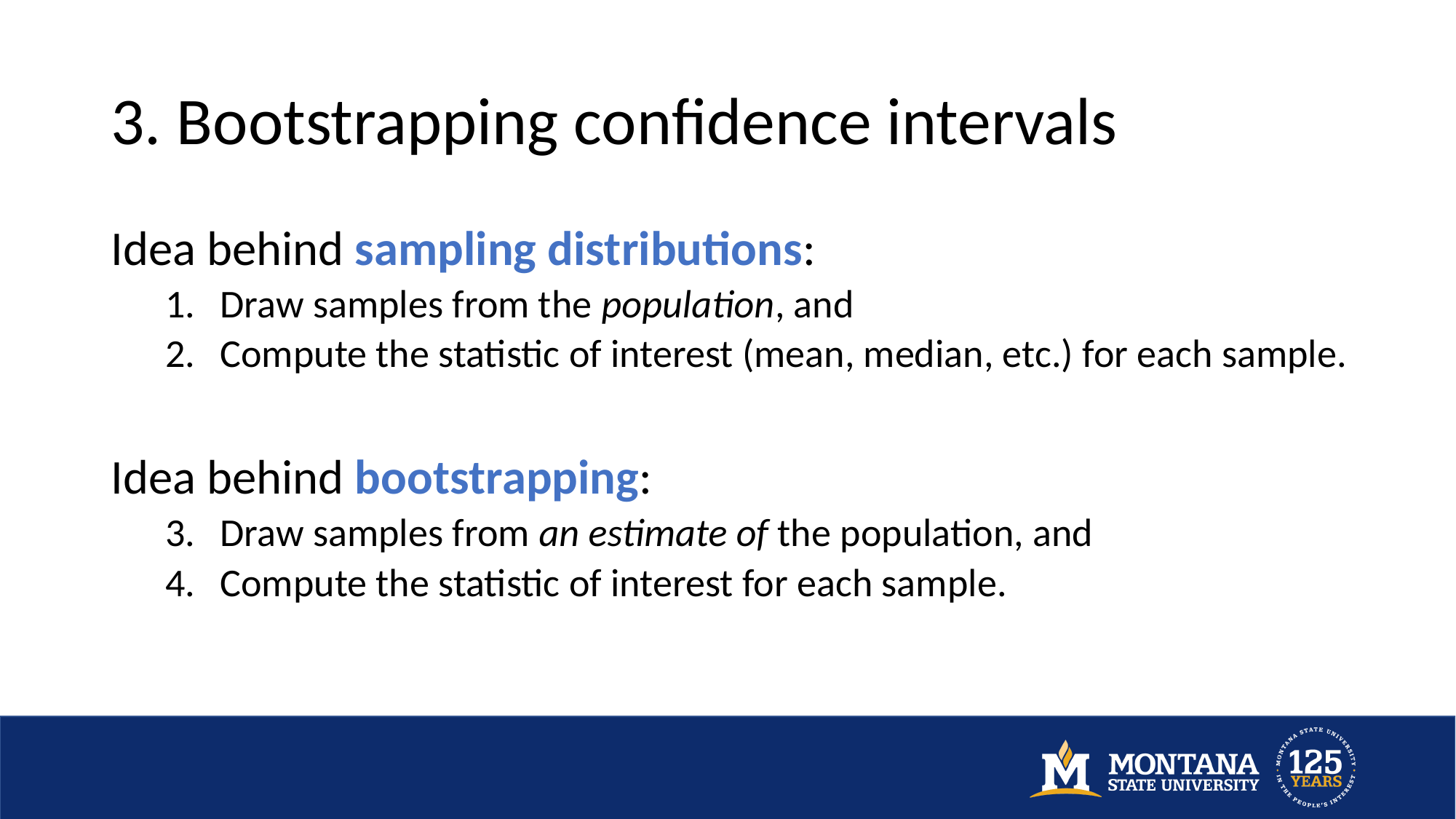

# 3. Bootstrapping confidence intervals
Idea behind sampling distributions:
Draw samples from the population, and
Compute the statistic of interest (mean, median, etc.) for each sample.

Idea behind bootstrapping:
Draw samples from an estimate of the population, and
Compute the statistic of interest for each sample.